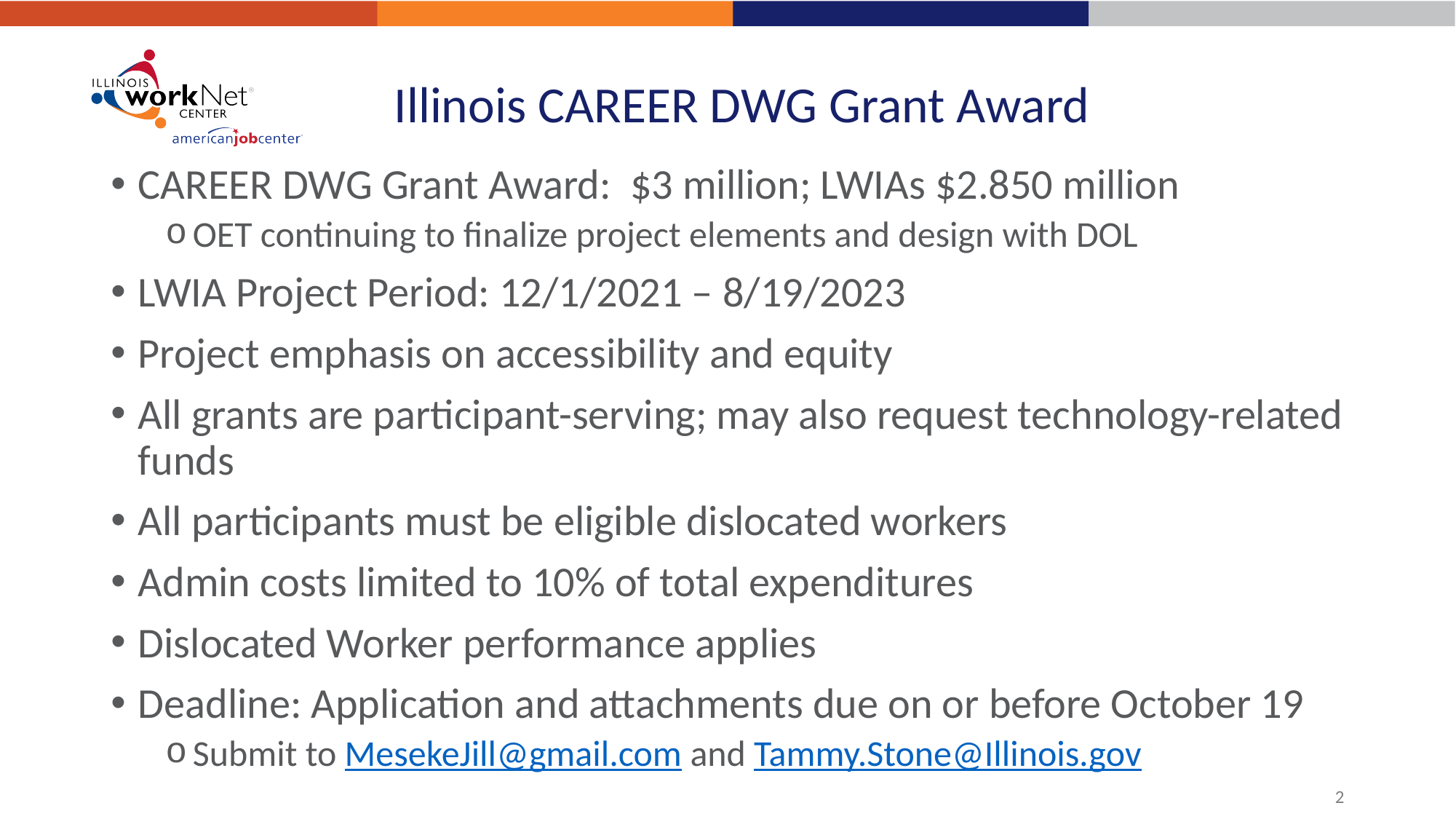

# Illinois CAREER DWG Grant Award
CAREER DWG Grant Award:  $3 million; LWIAs $2.850 million
OET continuing to finalize project elements and design with DOL
LWIA Project Period: 12/1/2021 – 8/19/2023
Project emphasis on accessibility and equity
All grants are participant-serving; may also request technology-related funds
All participants must be eligible dislocated workers
Admin costs limited to 10% of total expenditures
Dislocated Worker performance applies
Deadline: Application and attachments due on or before October 19
Submit to MesekeJill@gmail.com and Tammy.Stone@Illinois.gov
2